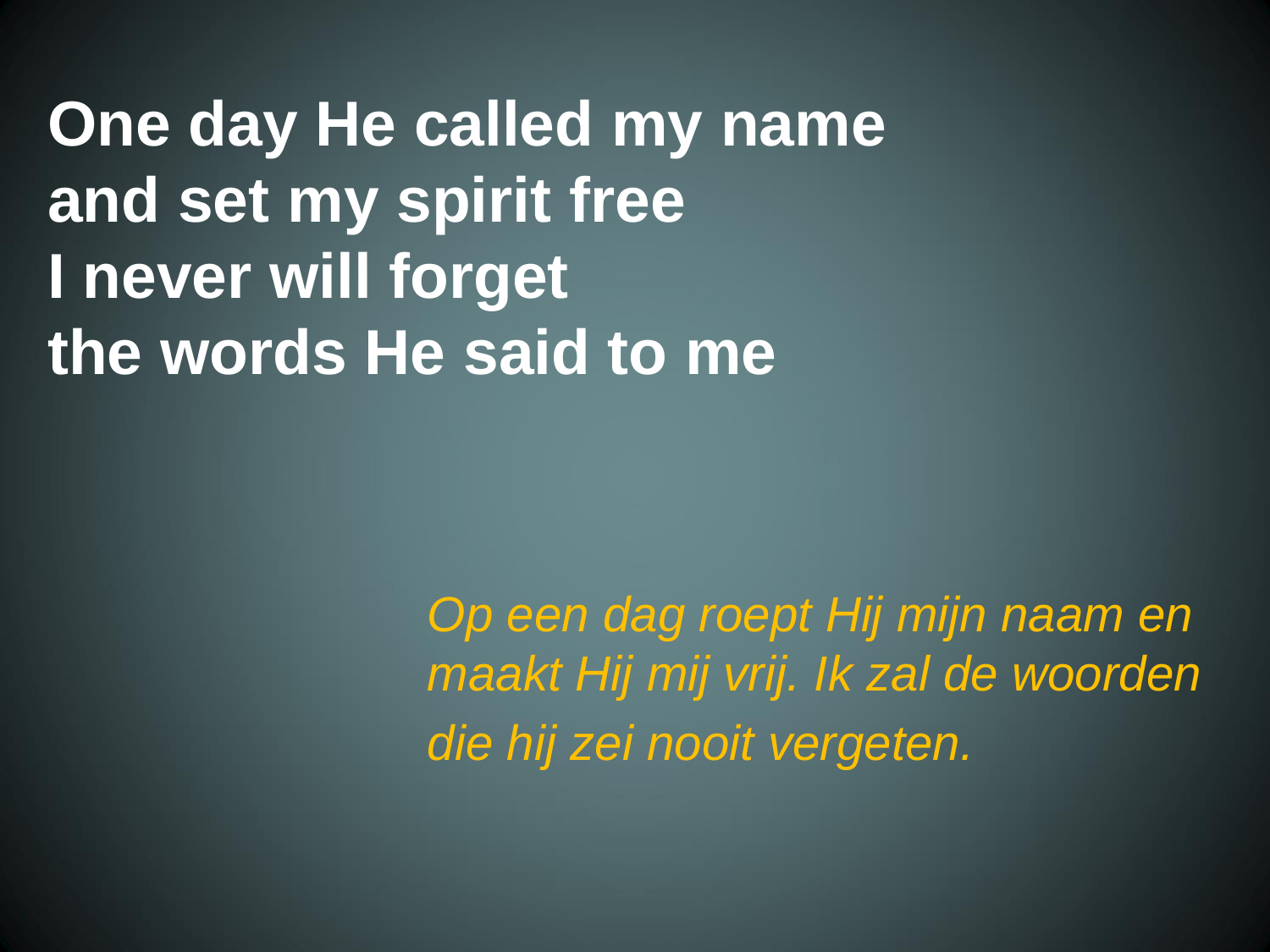

One day He called my name
  and set my spirit free
  I never will forget
  the words He said to me

Op een dag roept Hij mijn naam en maakt Hij mij vrij. Ik zal de woorden die hij zei nooit vergeten.